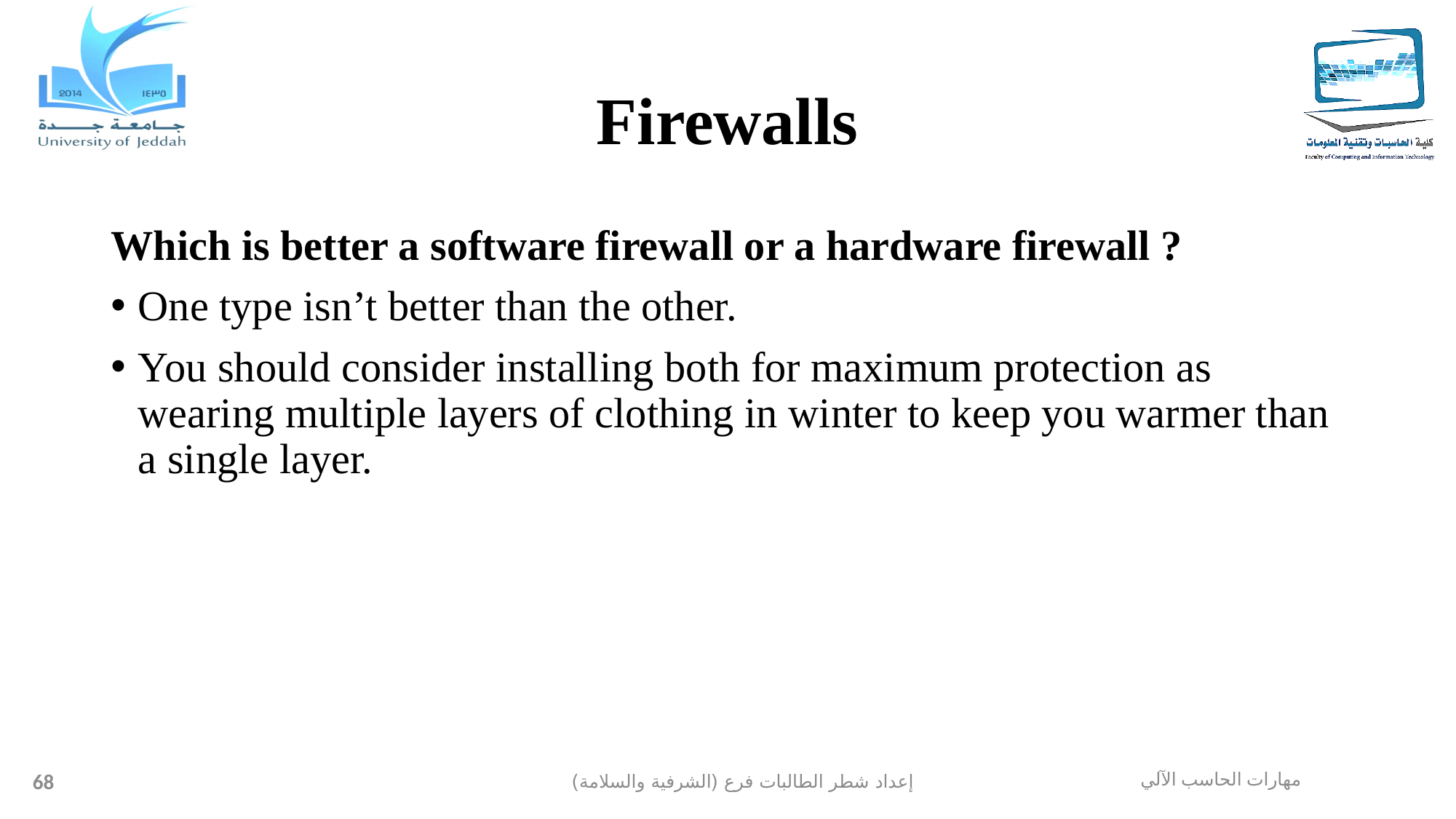

# Firewalls
Which is better a software firewall or a hardware firewall ?
One type isn’t better than the other.
You should consider installing both for maximum protection as wearing multiple layers of clothing in winter to keep you warmer than a single layer.

68
إعداد شطر الطالبات فرع (الشرفية والسلامة)